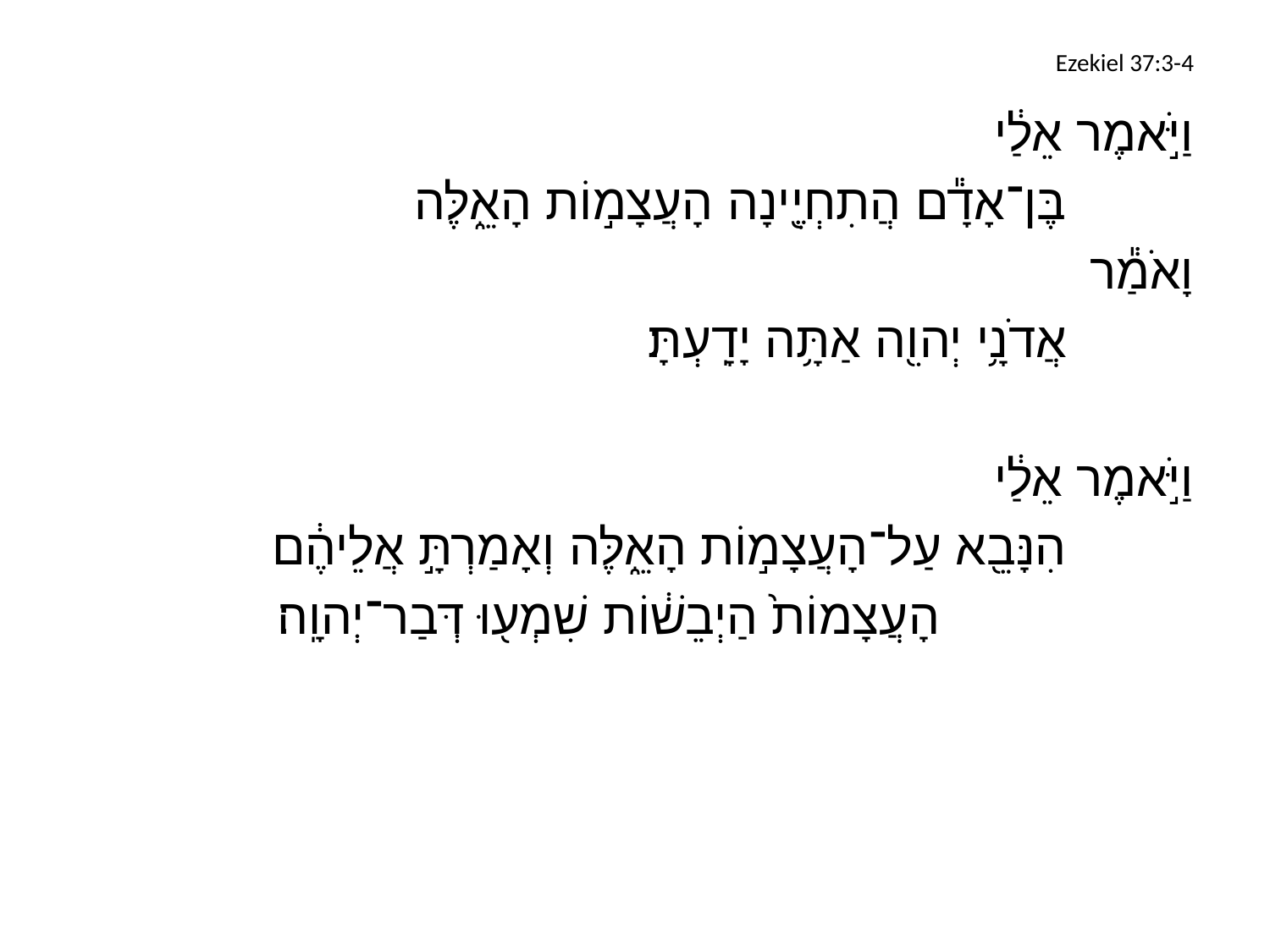

# Ezekiel 37:3-4
וַיֹּ֣אמֶר אֵלַ֔י
		בֶּן־אָדָ֕ם הֲתִחְיֶ֖ינָה הָעֲצָמ֣וֹת הָאֵ֑לֶּה
וָאֹמַ֕ר
		אֲדֹנָ֥י יְהוִ֖ה אַתָּ֥ה יָדָֽעְתָּ׃

וַיֹּ֣אמֶר אֵלַ֔י
		הִנָּבֵ֖א עַל־הָעֲצָמ֣וֹת הָאֵ֑לֶּה וְאָמַרְתָּ֣ אֲלֵיהֶ֔ם
			הָעֲצָמוֹת֙ הַיְבֵשׁ֔וֹת שִׁמְע֖וּ דְּבַר־יְהוָֽה׃